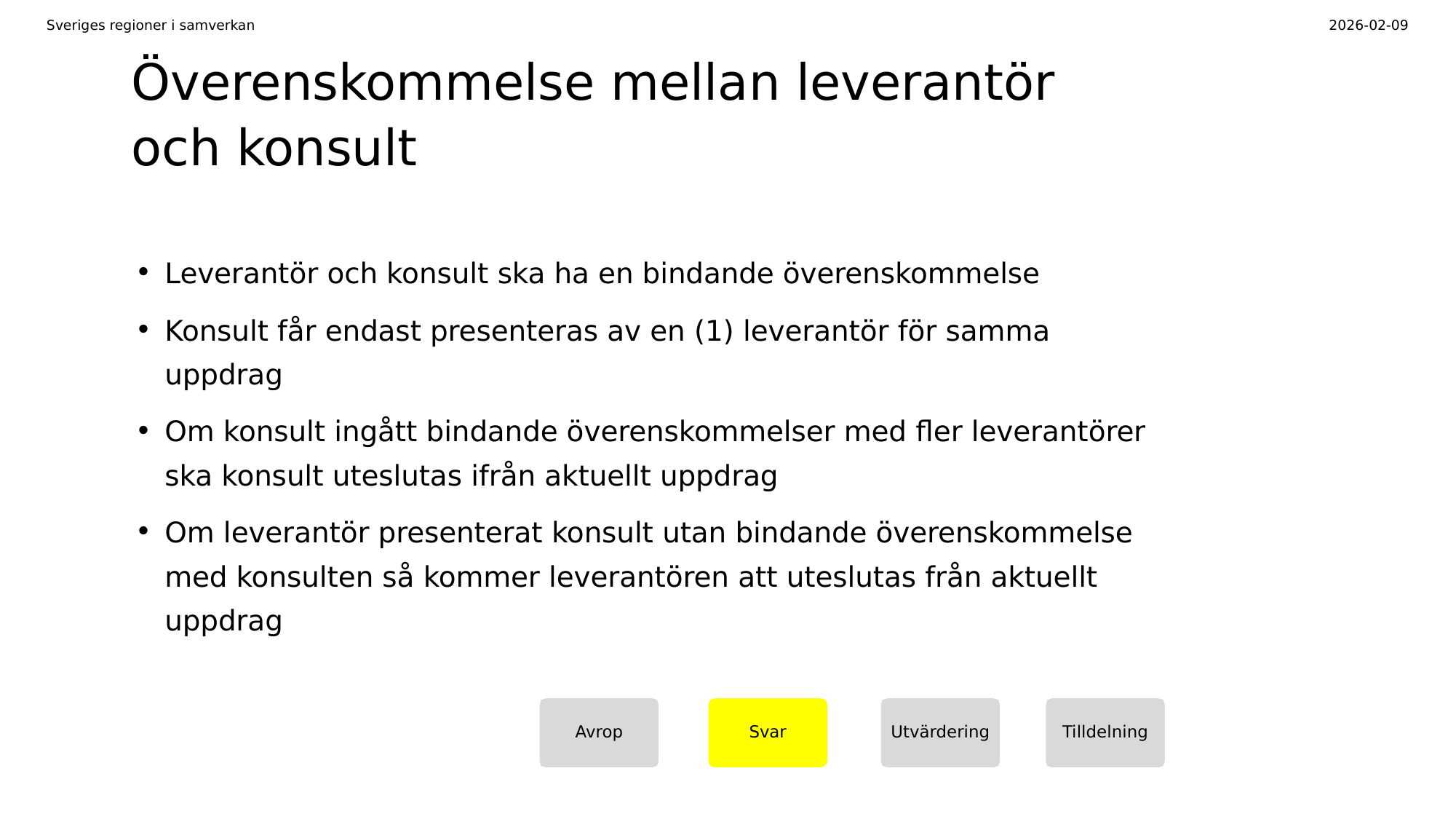

Sveriges regioner i samverkan
2026-02-09
# Överenskommelse mellan leverantör och konsult
Leverantör och konsult ska ha en bindande överenskommelse
Konsult får endast presenteras av en (1) leverantör för samma uppdrag
Om konsult ingått bindande överenskommelser med fler leverantörer ska konsult uteslutas ifrån aktuellt uppdrag
Om leverantör presenterat konsult utan bindande överenskommelse med konsulten så kommer leverantören att uteslutas från aktuellt uppdrag

Avrop

Svar

Utvärdering

Tilldelning